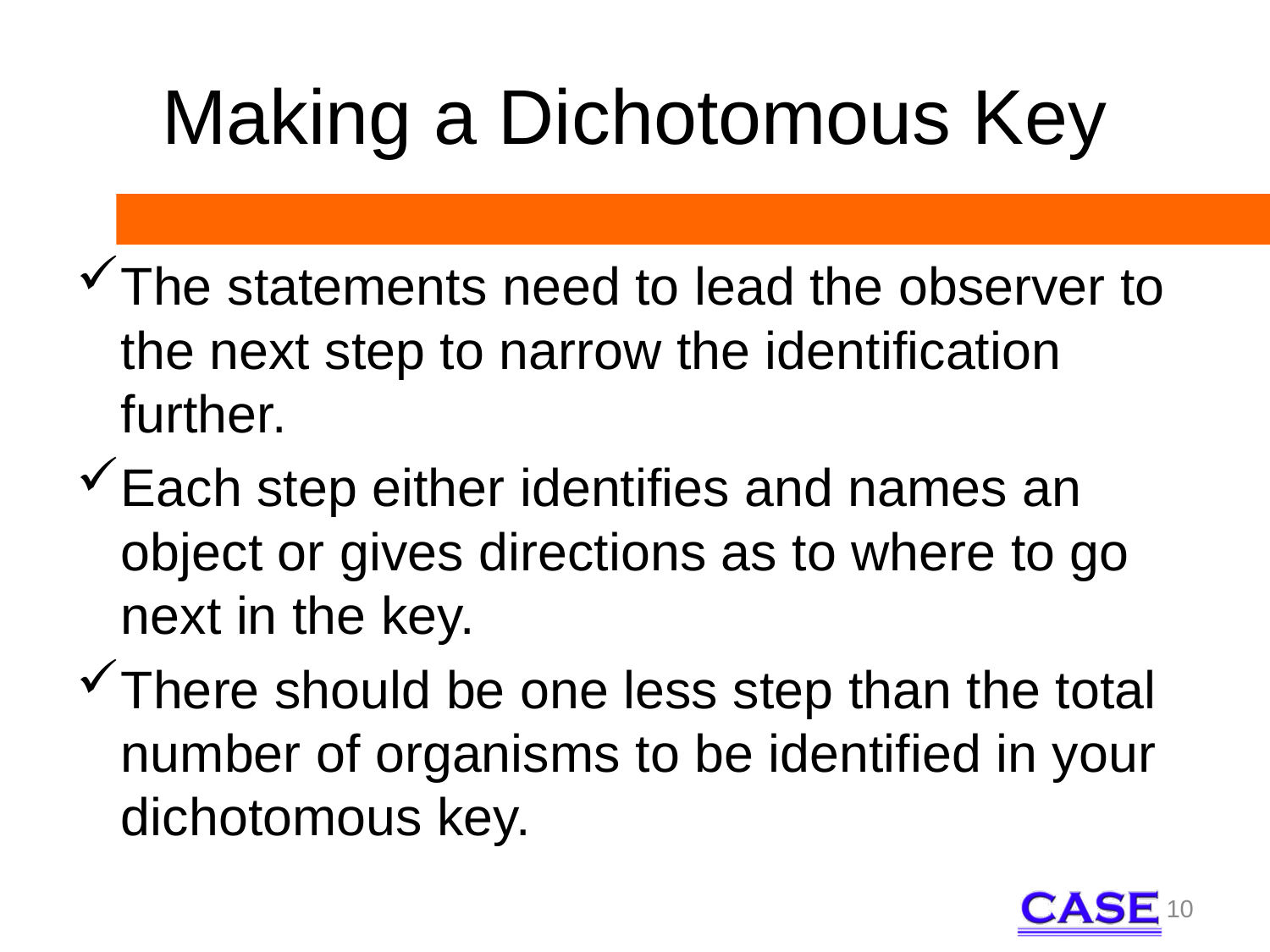

# Making a Dichotomous Key
The statements need to lead the observer to the next step to narrow the identification further.
Each step either identifies and names an object or gives directions as to where to go next in the key.
There should be one less step than the total number of organisms to be identified in your dichotomous key.
10